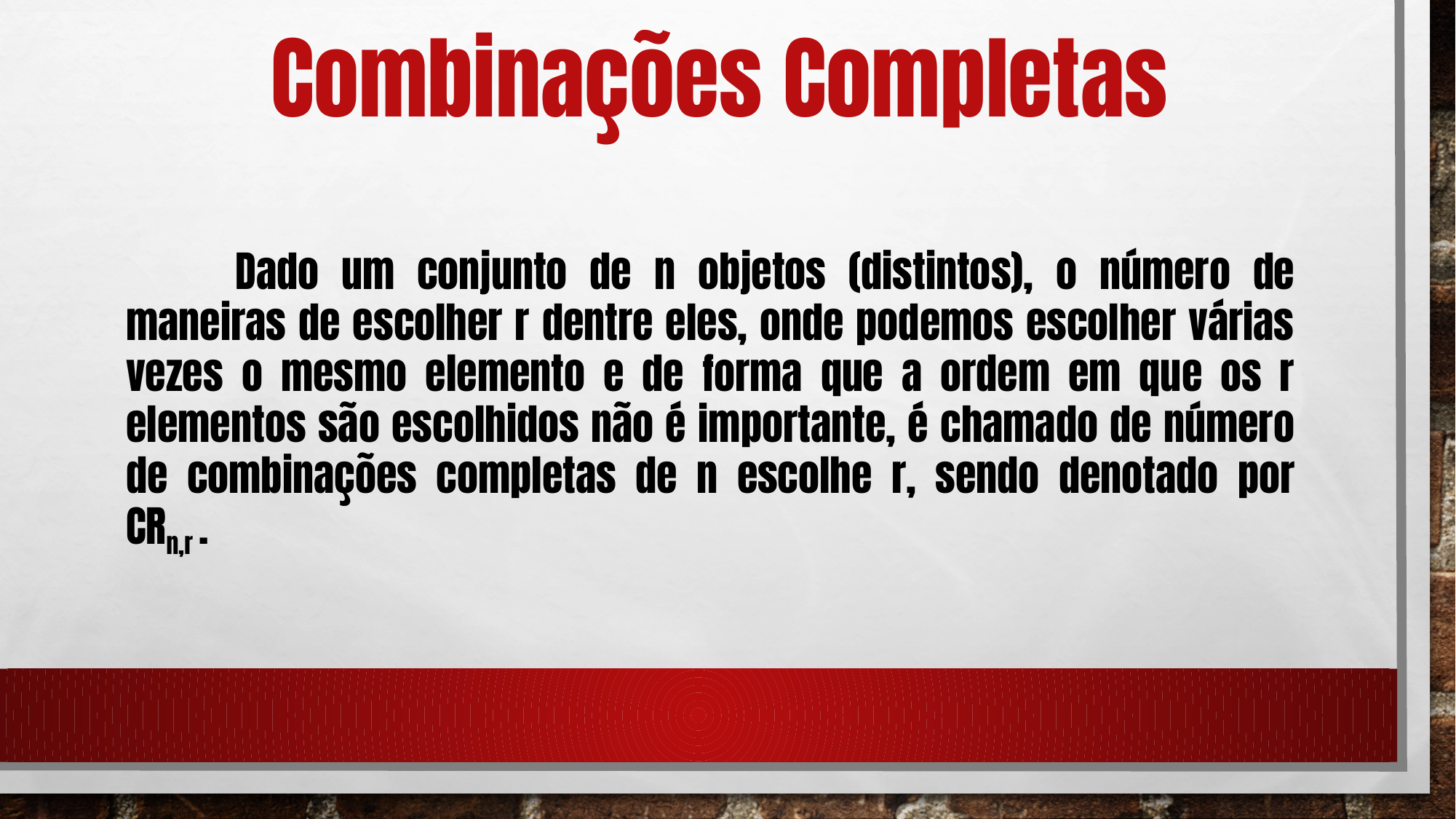

Combinações Completas
	Dado um conjunto de n objetos (distintos), o número de maneiras de escolher r dentre eles, onde podemos escolher várias vezes o mesmo elemento e de forma que a ordem em que os r elementos são escolhidos não é importante, é chamado de número de combinações completas de n escolhe r, sendo denotado por CRn,r .